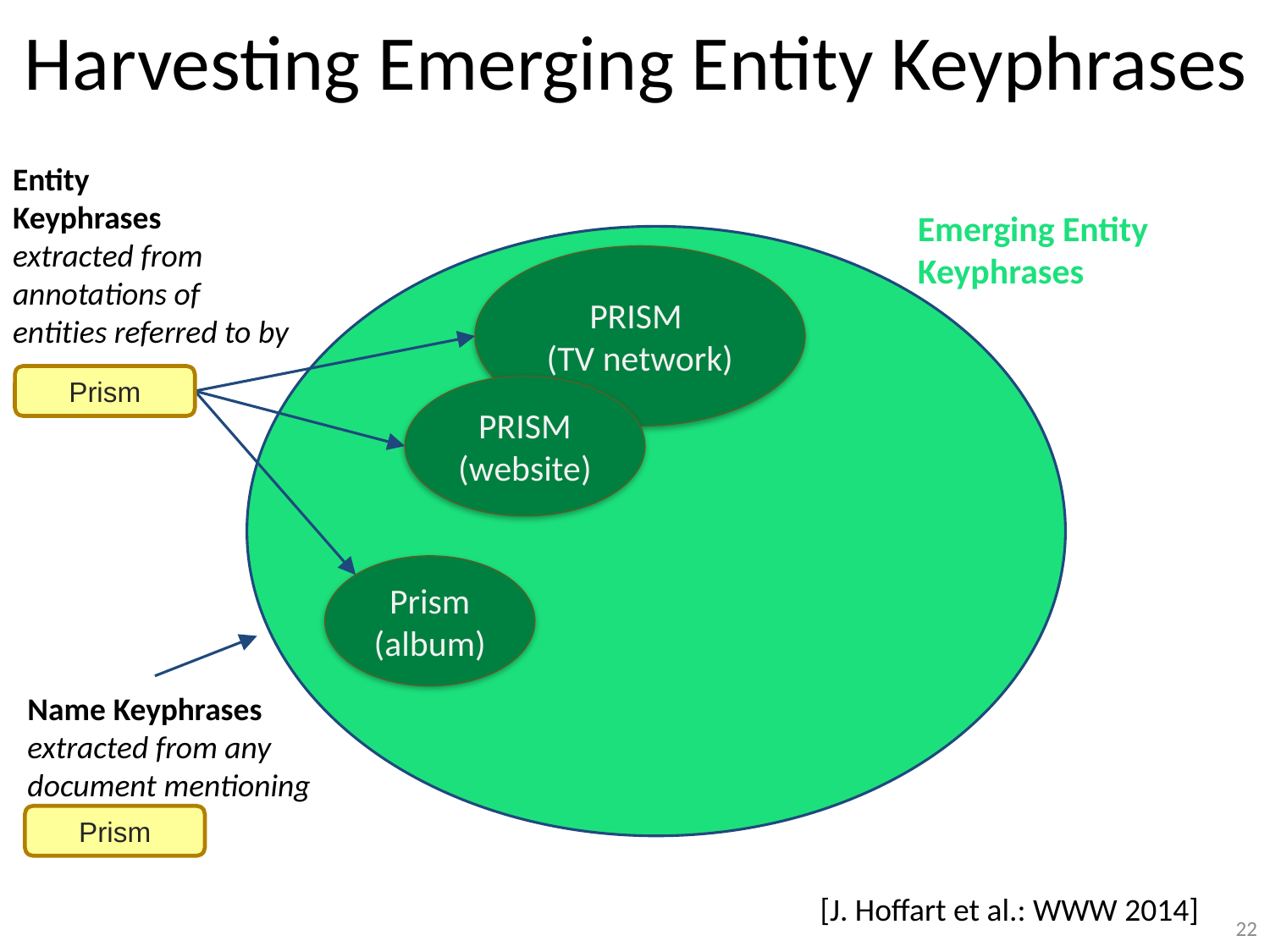

# Harvesting Emerging Entity Keyphrases
Entity
Keyphrases
extracted from
annotations of
entities referred to by
Emerging Entity Keyphrases

PRISM
(TV network)
Prism
PRISM (website)
Prism (album)
Name Keyphrases
extracted from any
document mentioning
Prism
[J. Hoffart et al.: WWW 2014]
22